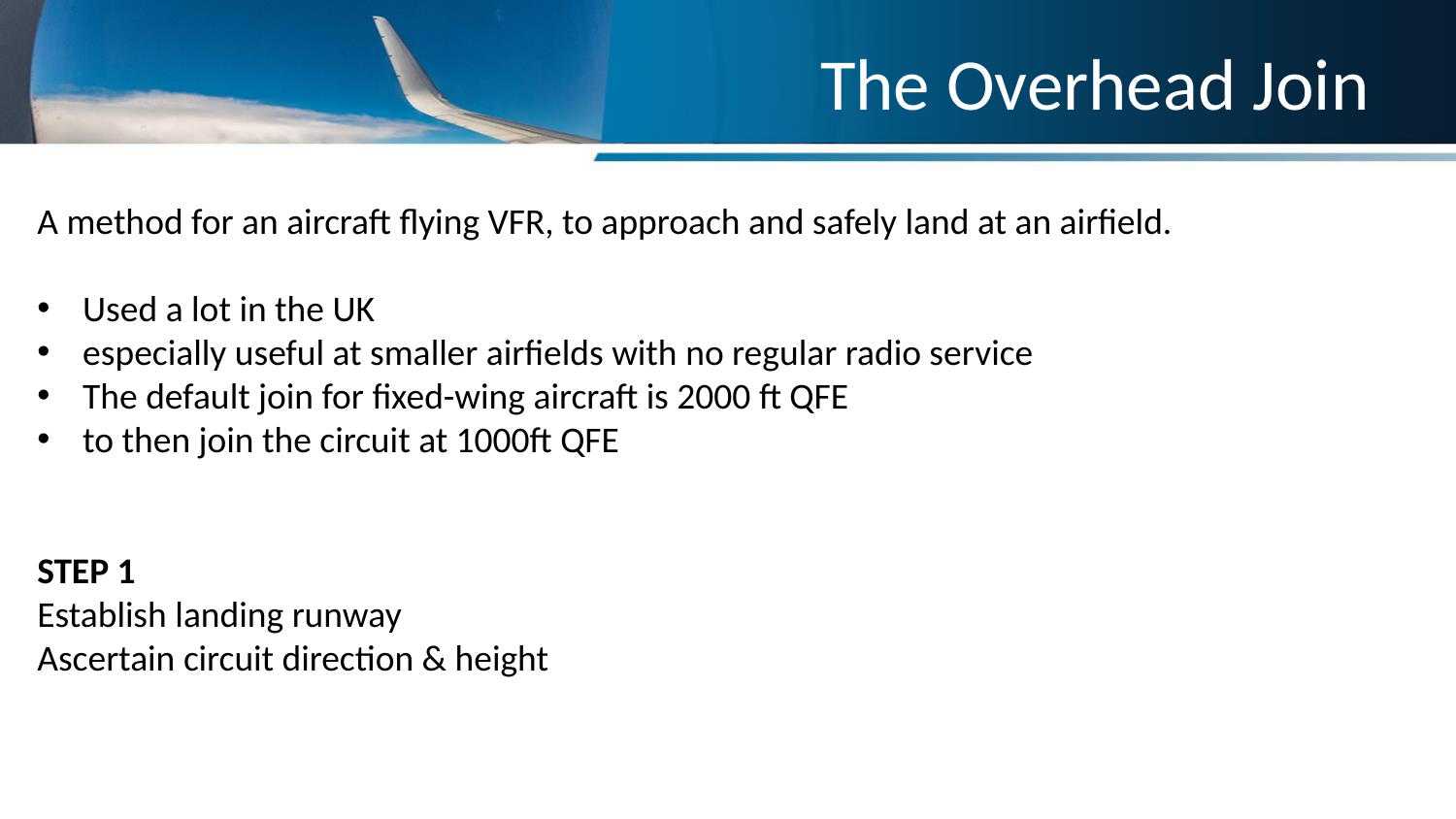

# The Overhead Join
A method for an aircraft flying VFR, to approach and safely land at an airfield.

Used a lot in the UK
especially useful at smaller airfields with no regular radio service
The default join for fixed-wing aircraft is 2000 ft QFE
to then join the circuit at 1000ft QFE

STEP 1
Establish landing runway
Ascertain circuit direction & height